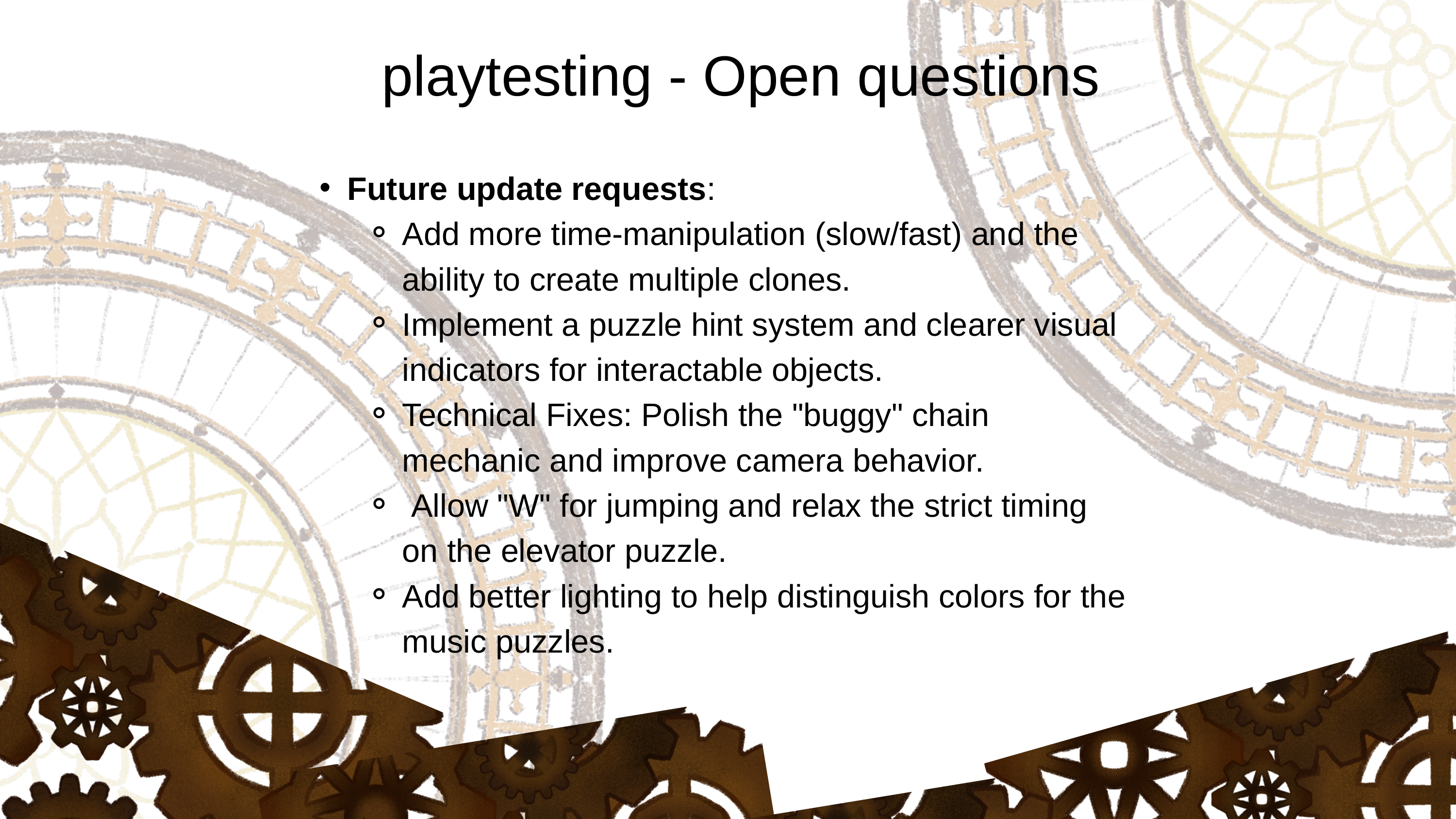

playtesting - Open questions
Future update requests:
Add more time-manipulation (slow/fast) and the ability to create multiple clones.
Implement a puzzle hint system and clearer visual indicators for interactable objects.
Technical Fixes: Polish the "buggy" chain mechanic and improve camera behavior.
 Allow "W" for jumping and relax the strict timing on the elevator puzzle.
Add better lighting to help distinguish colors for the music puzzles.